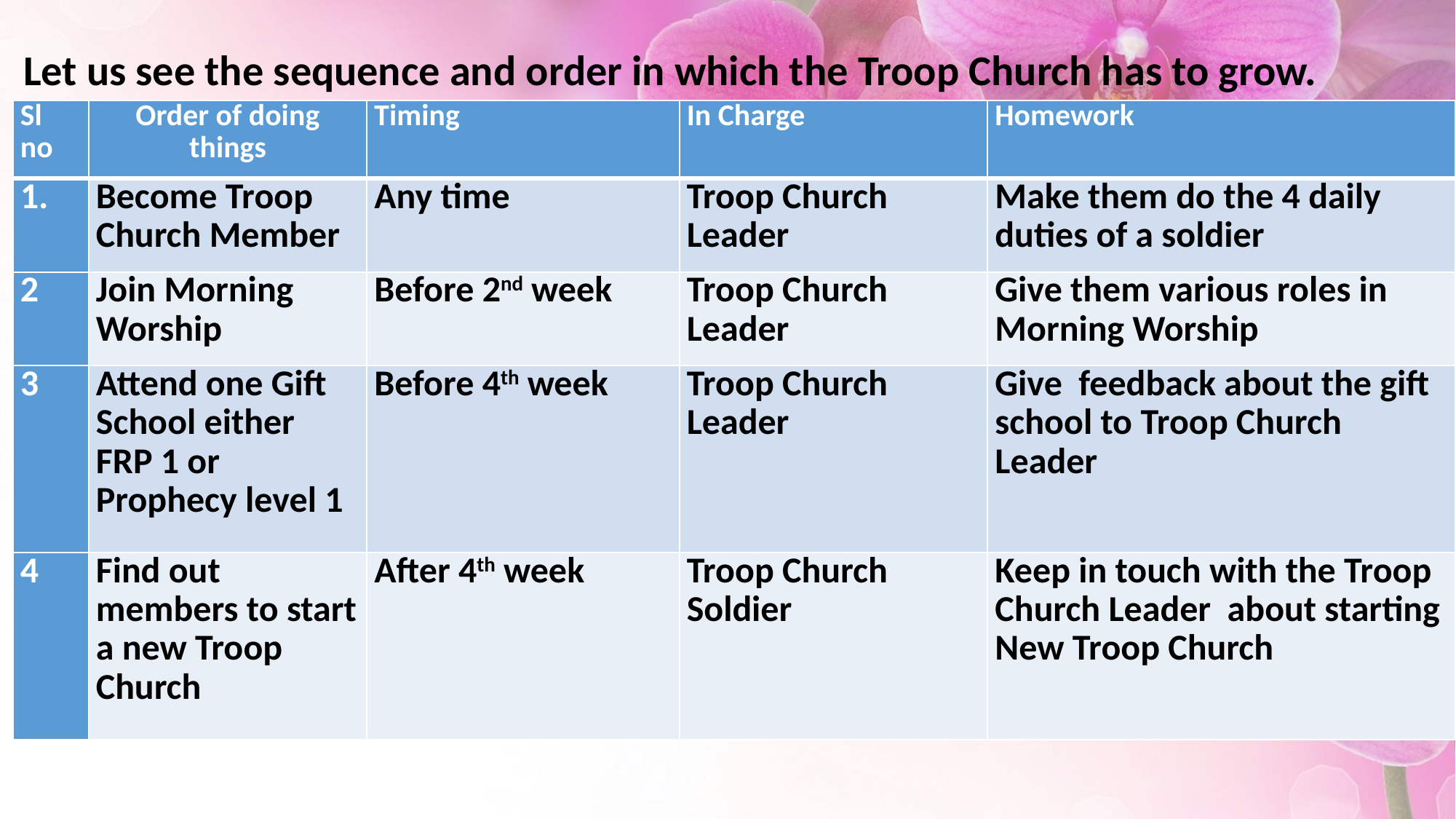

Let us see the sequence and order in which the Troop Church has to grow.
#
| Sl no | Order of doing things | Timing | In Charge | Homework |
| --- | --- | --- | --- | --- |
| 1. | Become Troop Church Member | Any time | Troop Church Leader | Make them do the 4 daily duties of a soldier |
| 2 | Join Morning Worship | Before 2nd week | Troop Church Leader | Give them various roles in Morning Worship |
| 3 | Attend one Gift School either FRP 1 or Prophecy level 1 | Before 4th week | Troop Church Leader | Give feedback about the gift school to Troop Church Leader |
| 4 | Find out members to start a new Troop Church | After 4th week | Troop Church Soldier | Keep in touch with the Troop Church Leader about starting New Troop Church |